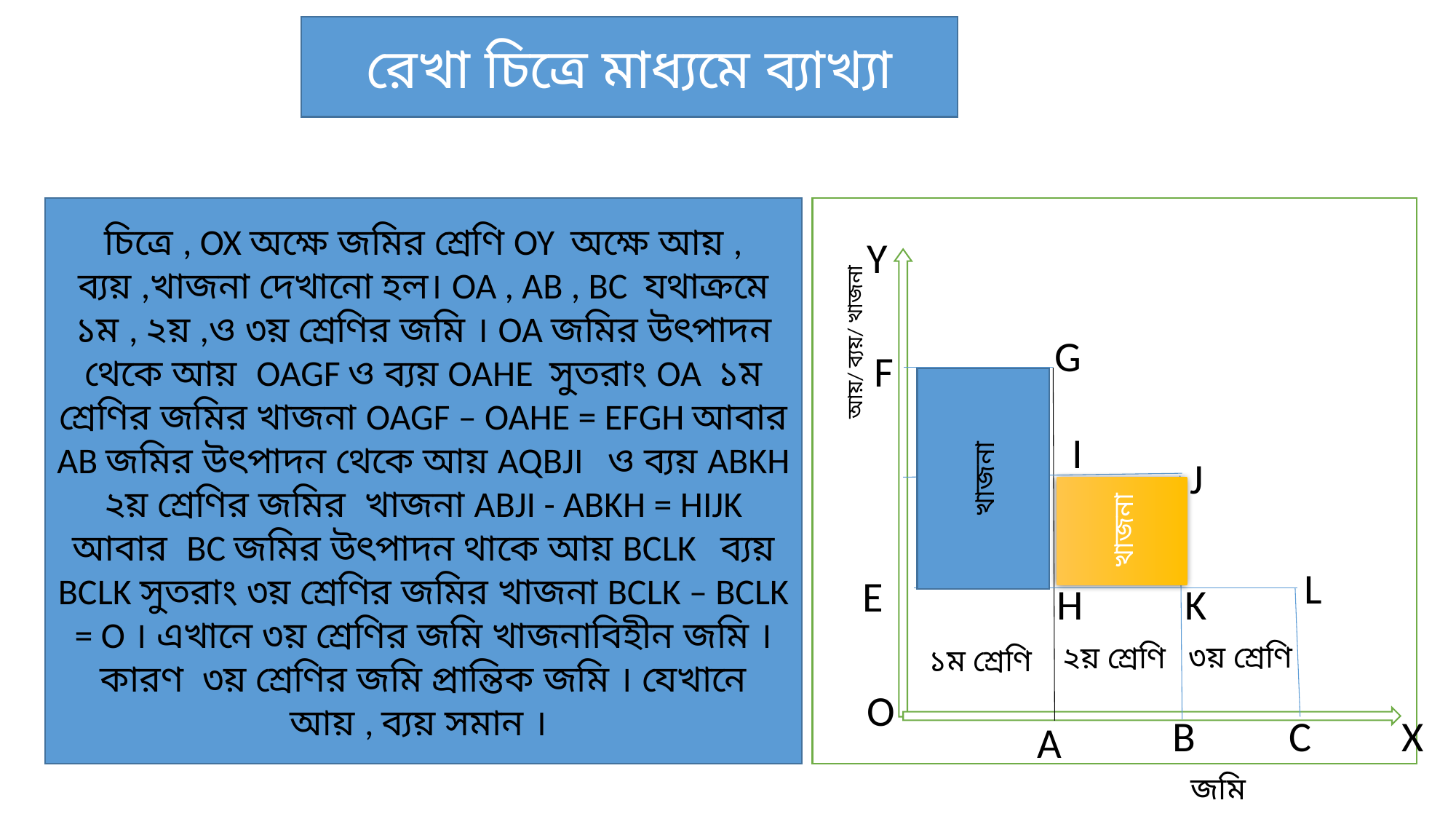

রেখা চিত্রে মাধ্যমে ব্যাখ্যা
চিত্রে , OX অক্ষে জমির শ্রেণি OY  অক্ষে আয় , ব্যয় ,খাজনা দেখানো হল। OA , AB , BC  যথাক্রমে ১ম , ২য় ,ও ৩য় শ্রেণির জমি । OA জমির উৎপাদন থেকে আয়  OAGF ও ব্যয় OAHE ‌ সুতরাং OA  ১ম শ্রেণির জমির খাজনা OAGF – OAHE = EFGH আবার AB জমির উৎপাদন থেকে আয় AQBJI   ও ব্যয় ABKH  ২য় শ্রেণির জমির  খাজনা ABJI - ABKH = HIJK  আবার  BC জমির উৎপাদন থাকে আয় BCLK   ব্যয় BCLK সুতরাং ৩য় শ্রেণির জমির খাজনা BCLK – BCLK = O । এখানে ৩য় শ্রেণির জমি খাজনাবিহীন জমি । কারণ  ৩য় শ্রেণির জমি প্রান্তিক জমি । যেখানে আয় , ব্যয় সমান ।

Y

G
আয়/ ব্যয়/ খাজনা
F
খাজনা
I
J
খাজনা

L
E
H
K
৩য় শ্রেণি
২য় শ্রেণি
১ম শ্রেণি
O
B
C
X
A
জমি